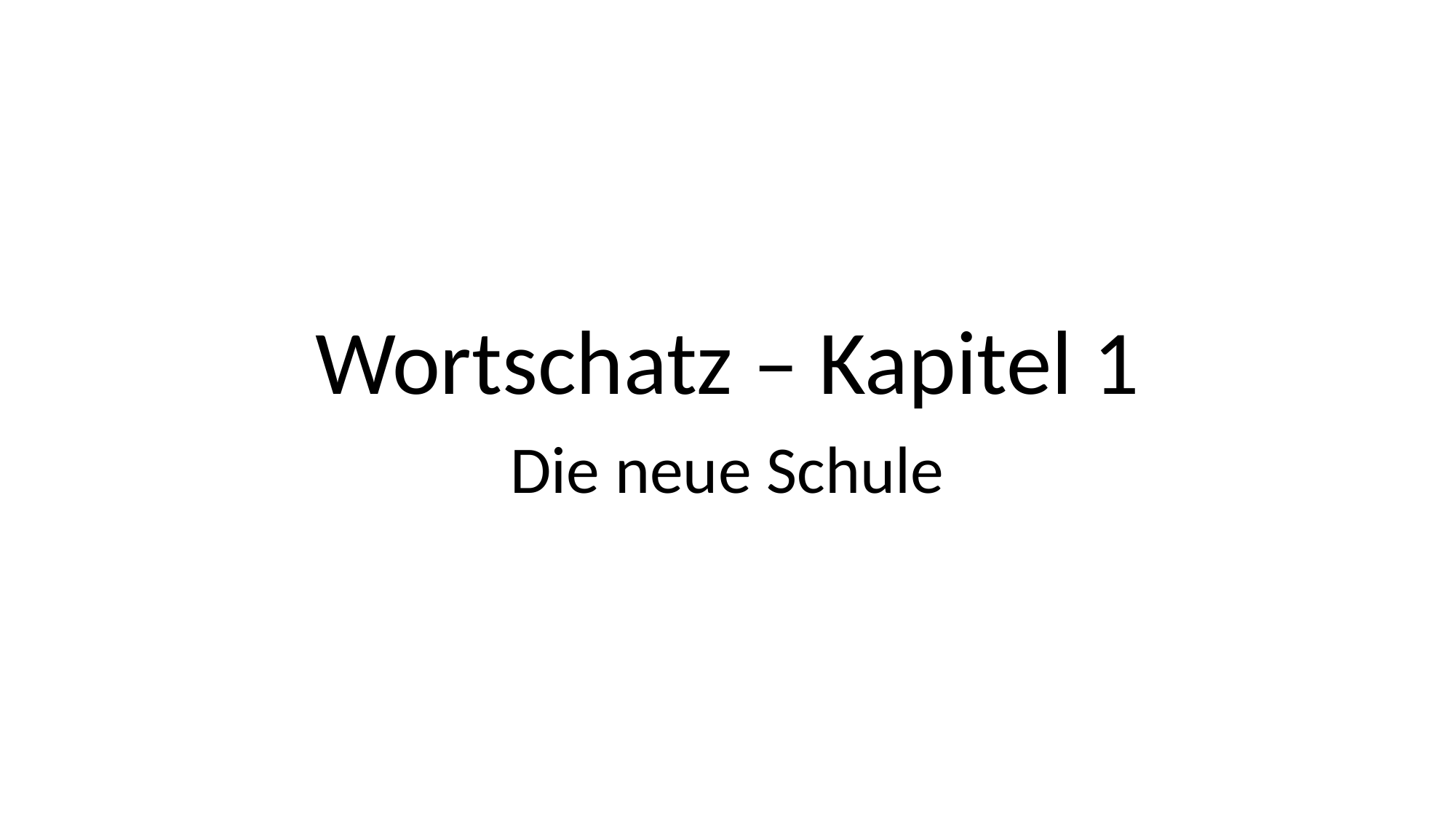

# Wortschatz – Kapitel 1
Die neue Schule